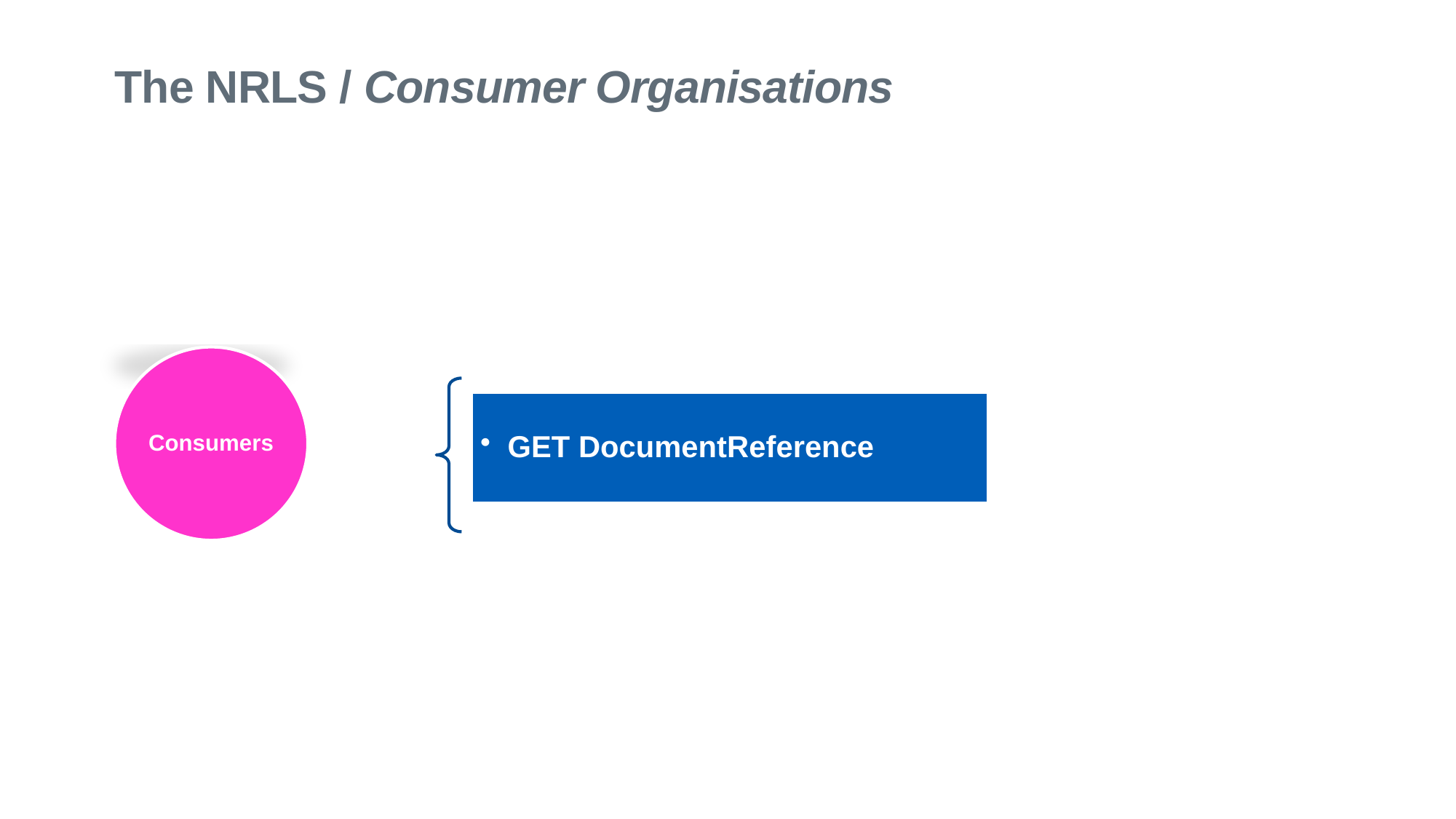

# The NRLS / Consumer Organisations

GET DocumentReference

Consumers